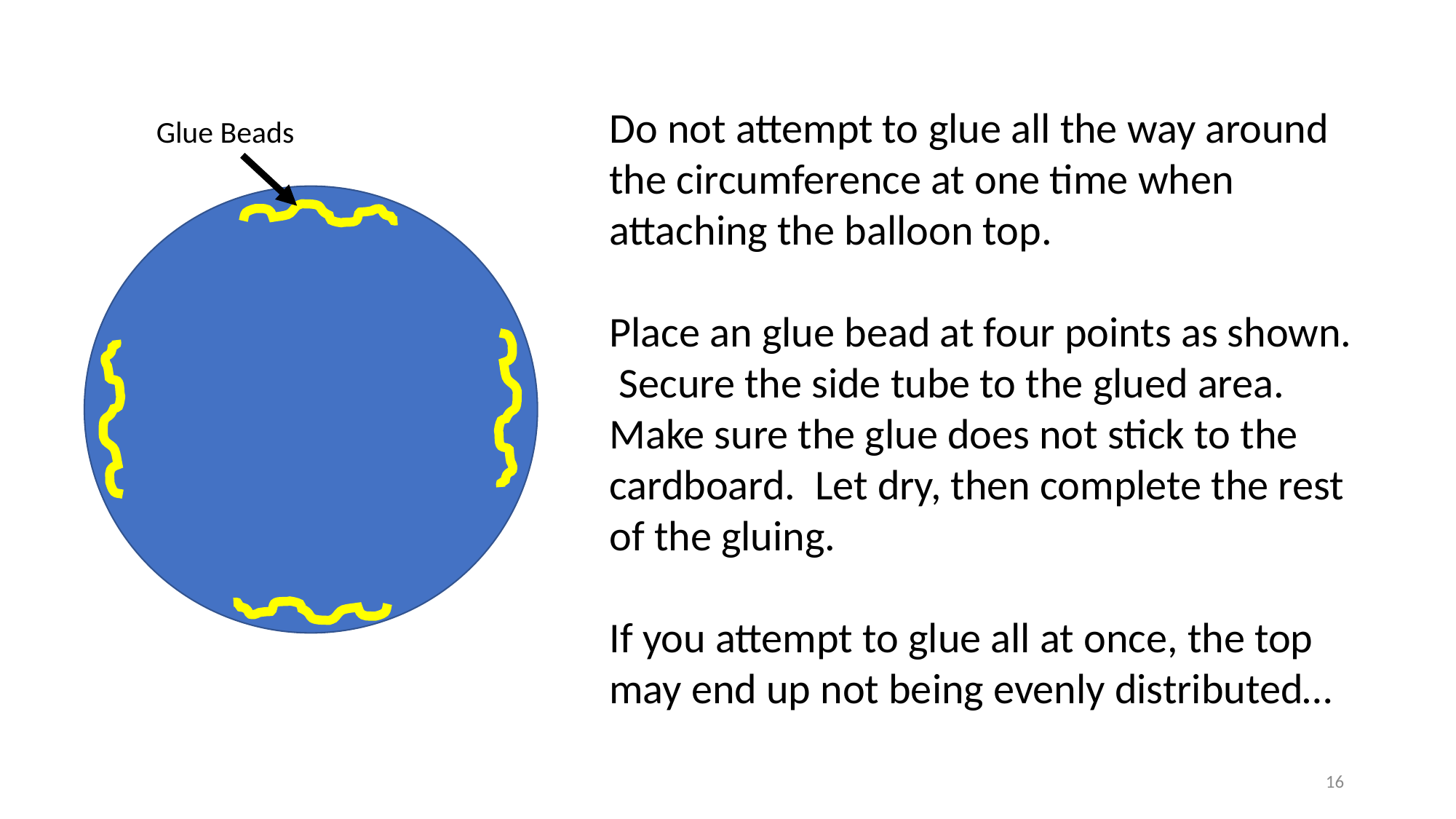

Do not attempt to glue all the way around the circumference at one time when attaching the balloon top.

Place an glue bead at four points as shown.  Secure the side tube to the glued area.  Make sure the glue does not stick to the cardboard.  Let dry, then complete the rest of the gluing.

If you attempt to glue all at once, the top may end up not being evenly distributed…
Glue Beads

16